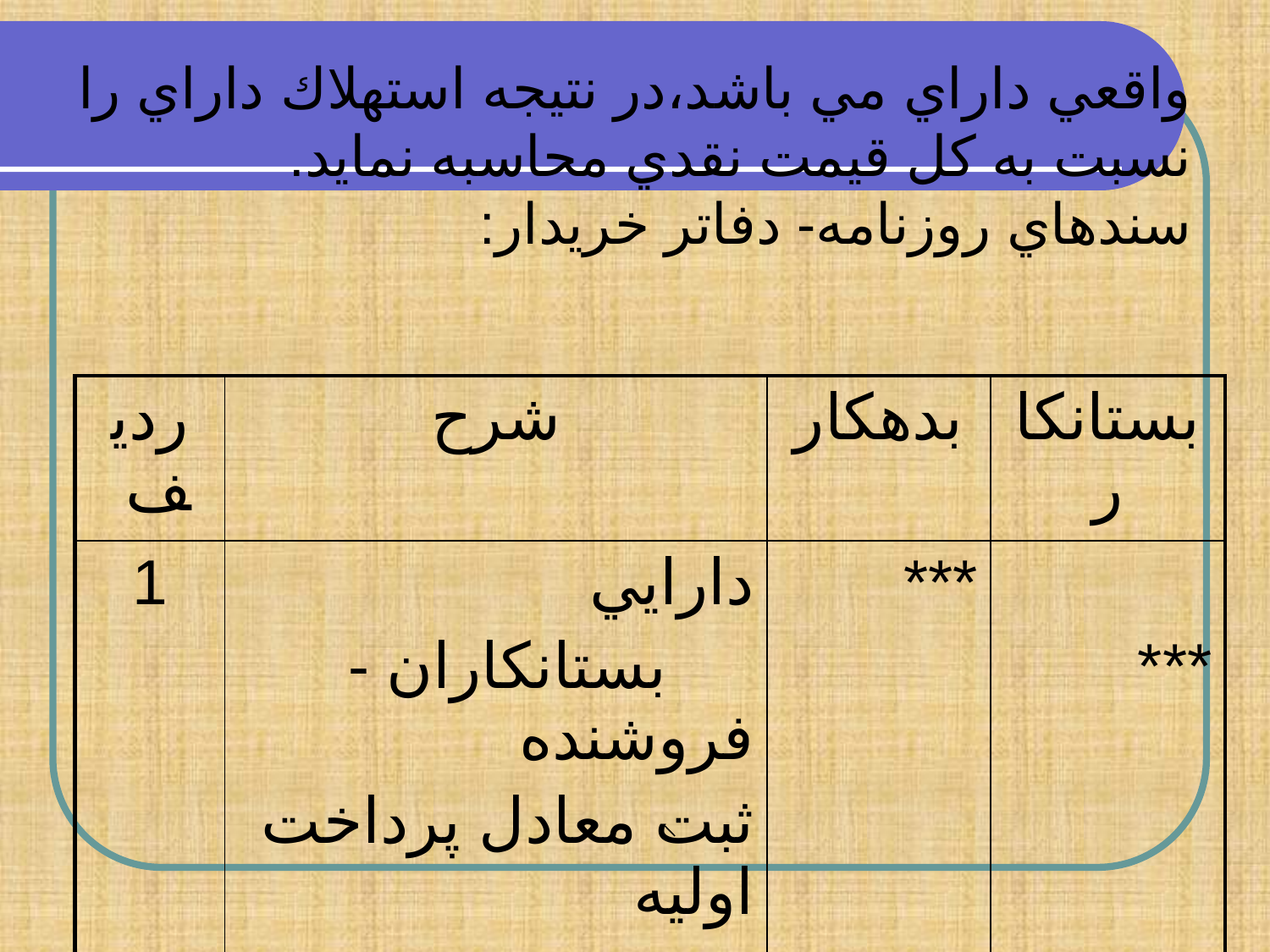

واقعي داراي مي باشد،در نتيجه استهلاك داراي را نسبت به كل قيمت نقدي محاسبه نمايد.
سندهاي روزنامه- دفاتر خريدار:

| رديف | شرح | بدهكار | بستانكار |
| --- | --- | --- | --- |
| 1 | دارايي بستانكاران - فروشنده ثبت معادل پرداخت اوليه | \*\*\* | \*\*\* |